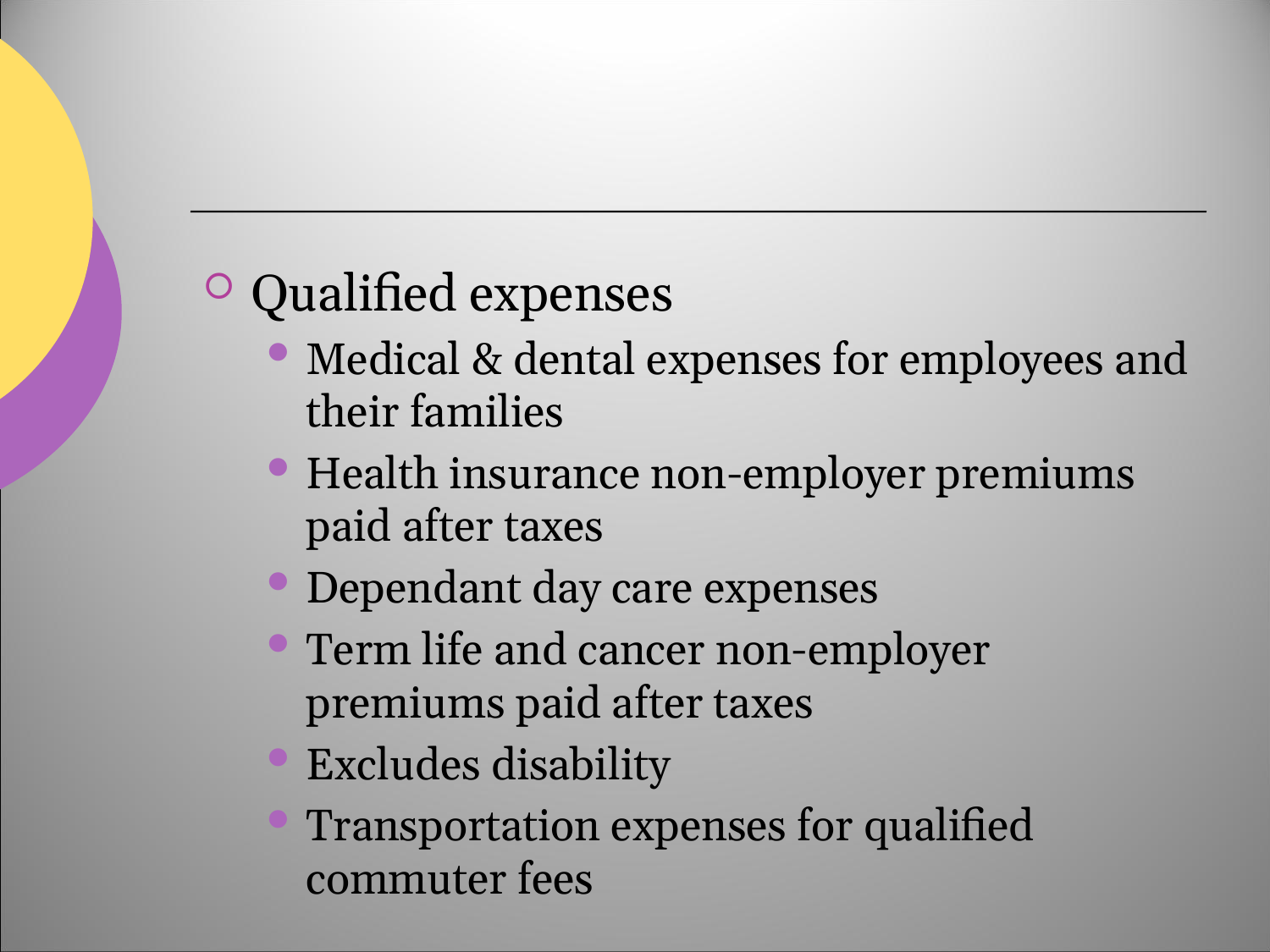

#
Qualified expenses
Medical & dental expenses for employees and their families
Health insurance non-employer premiums paid after taxes
Dependant day care expenses
Term life and cancer non-employer premiums paid after taxes
Excludes disability
Transportation expenses for qualified commuter fees